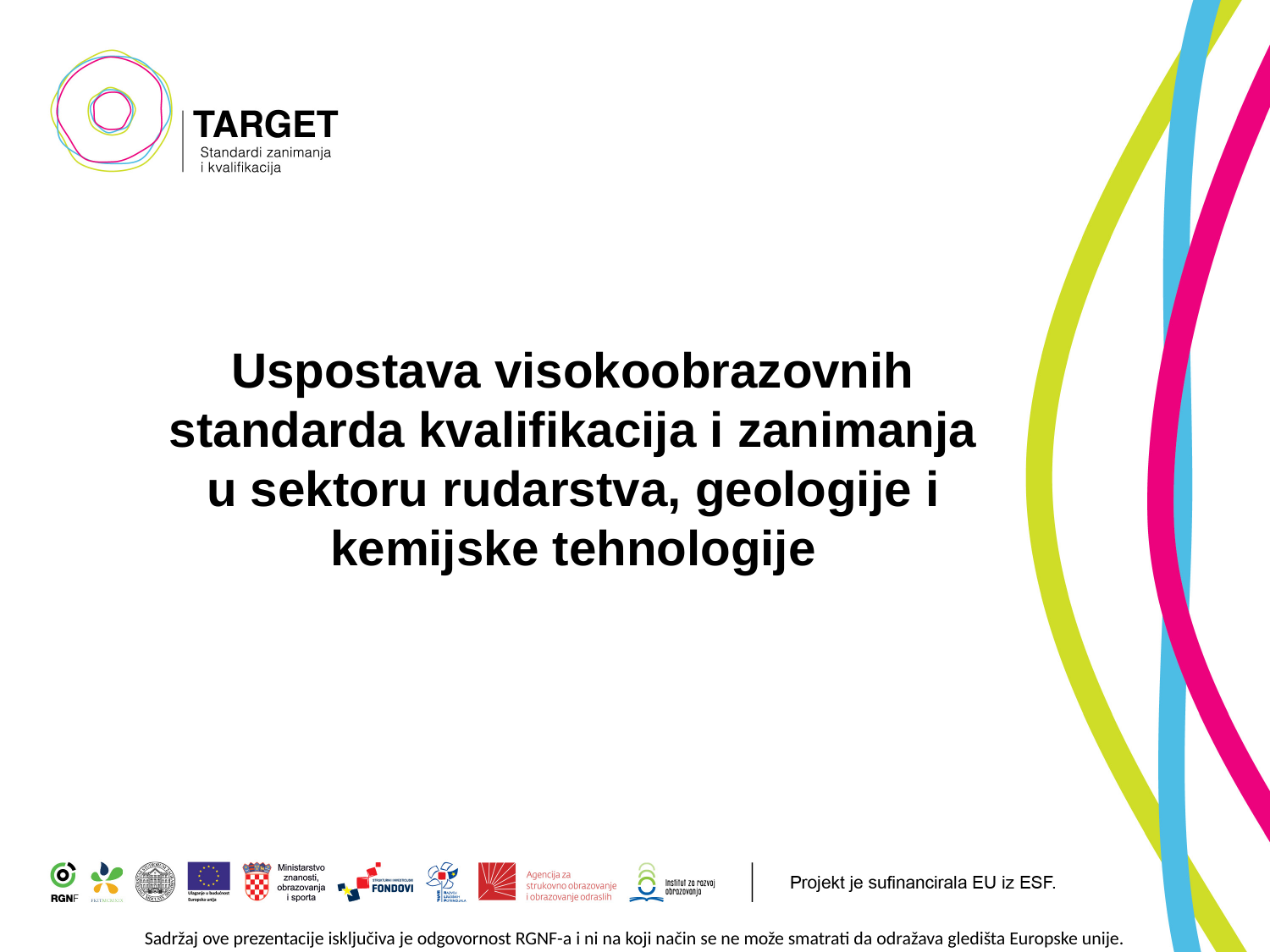

# Uspostava visokoobrazovnih standarda kvalifikacija i zanimanja u sektoru rudarstva, geologije i kemijske tehnologije
Sadržaj ove prezentacije isključiva je odgovornost RGNF-a i ni na koji način se ne može smatrati da odražava gledišta Europske unije.